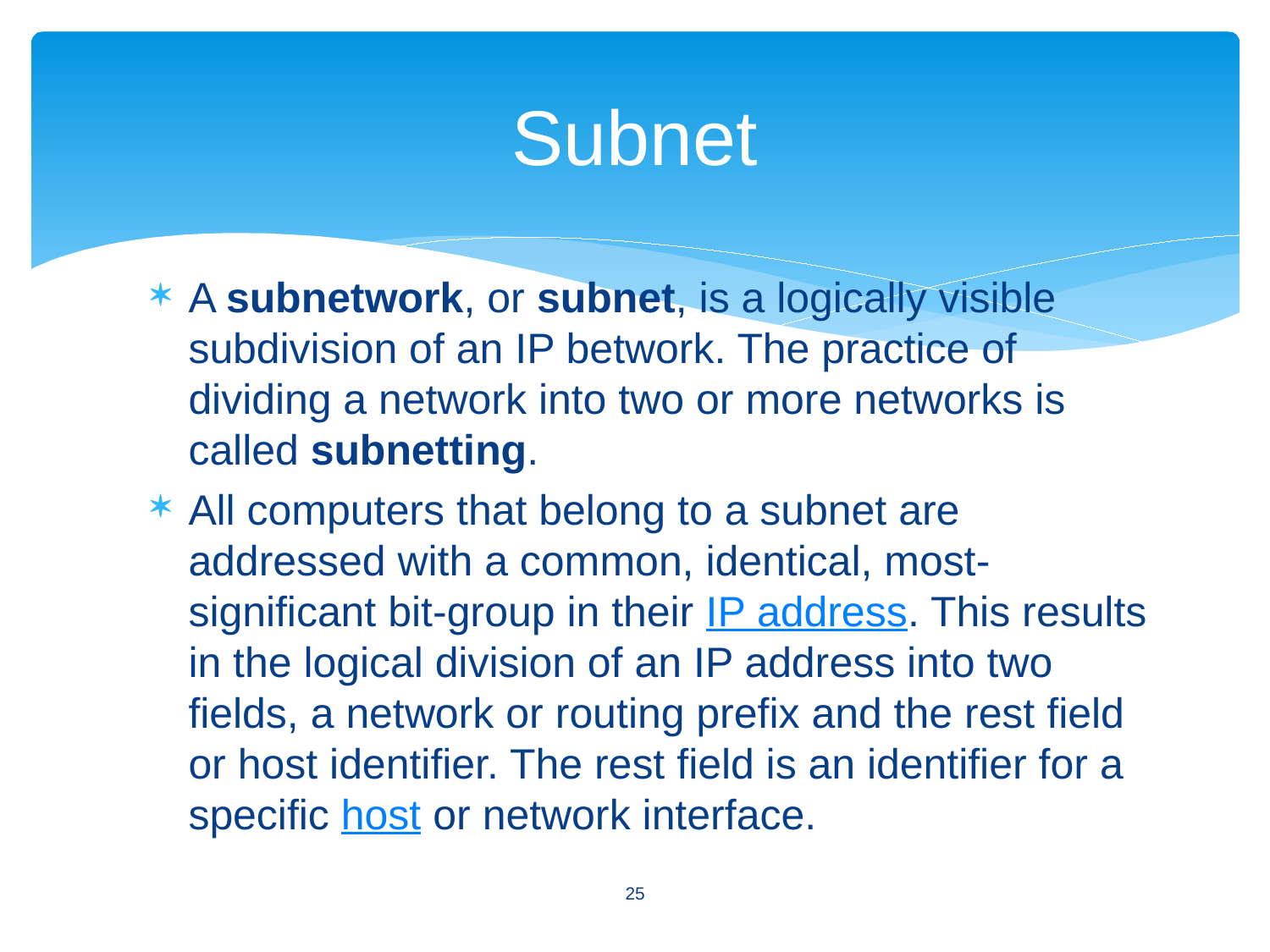

# Subnet
A subnetwork, or subnet, is a logically visible subdivision of an IP betwork. The practice of dividing a network into two or more networks is called subnetting.
All computers that belong to a subnet are addressed with a common, identical, most-significant bit-group in their IP address. This results in the logical division of an IP address into two fields, a network or routing prefix and the rest field or host identifier. The rest field is an identifier for a specific host or network interface.

25